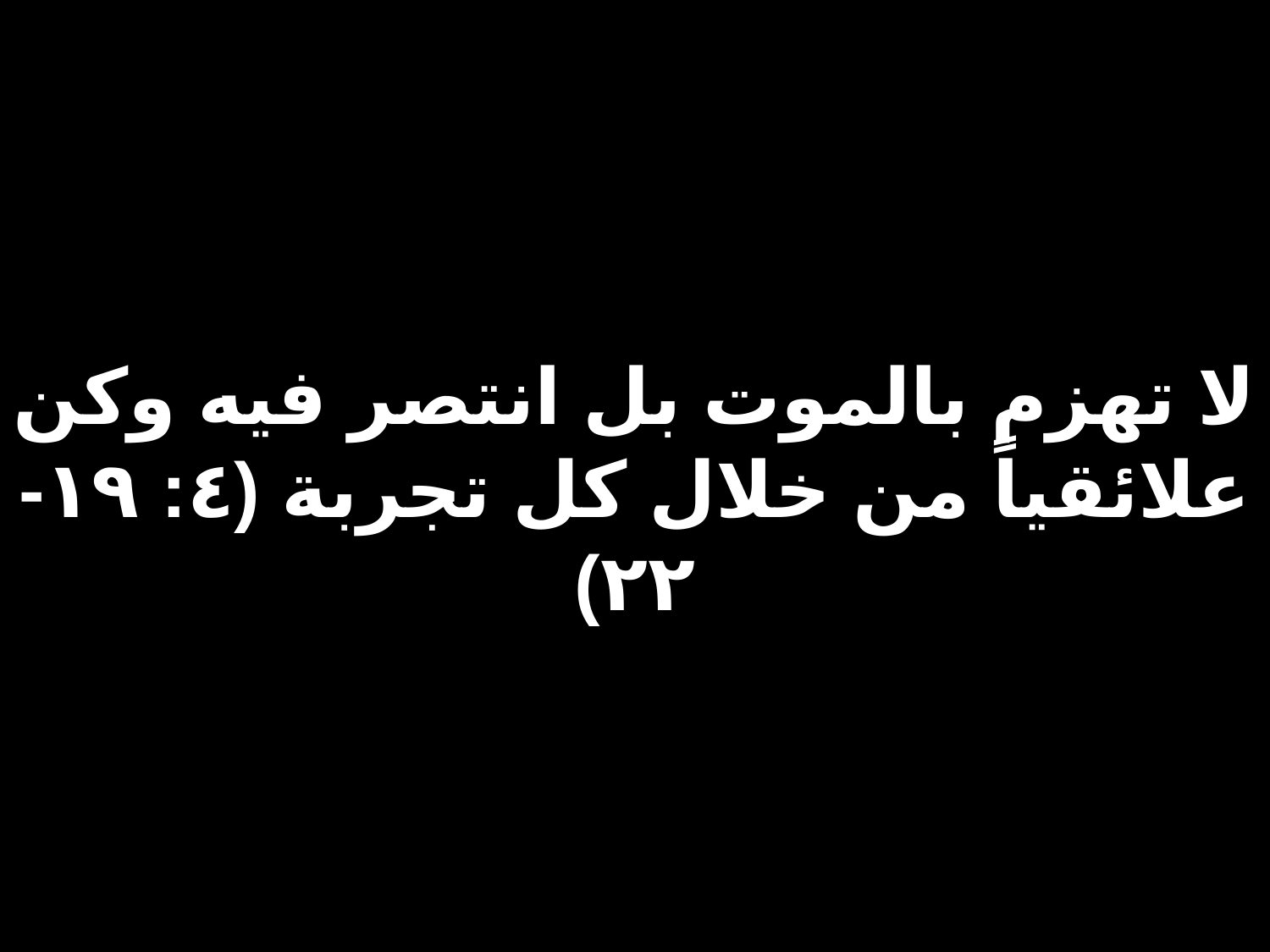

# لا تهزم بالموت بل انتصر فيه وكن علائقياً من خلال كل تجربة (٤: ١٩-٢٢)